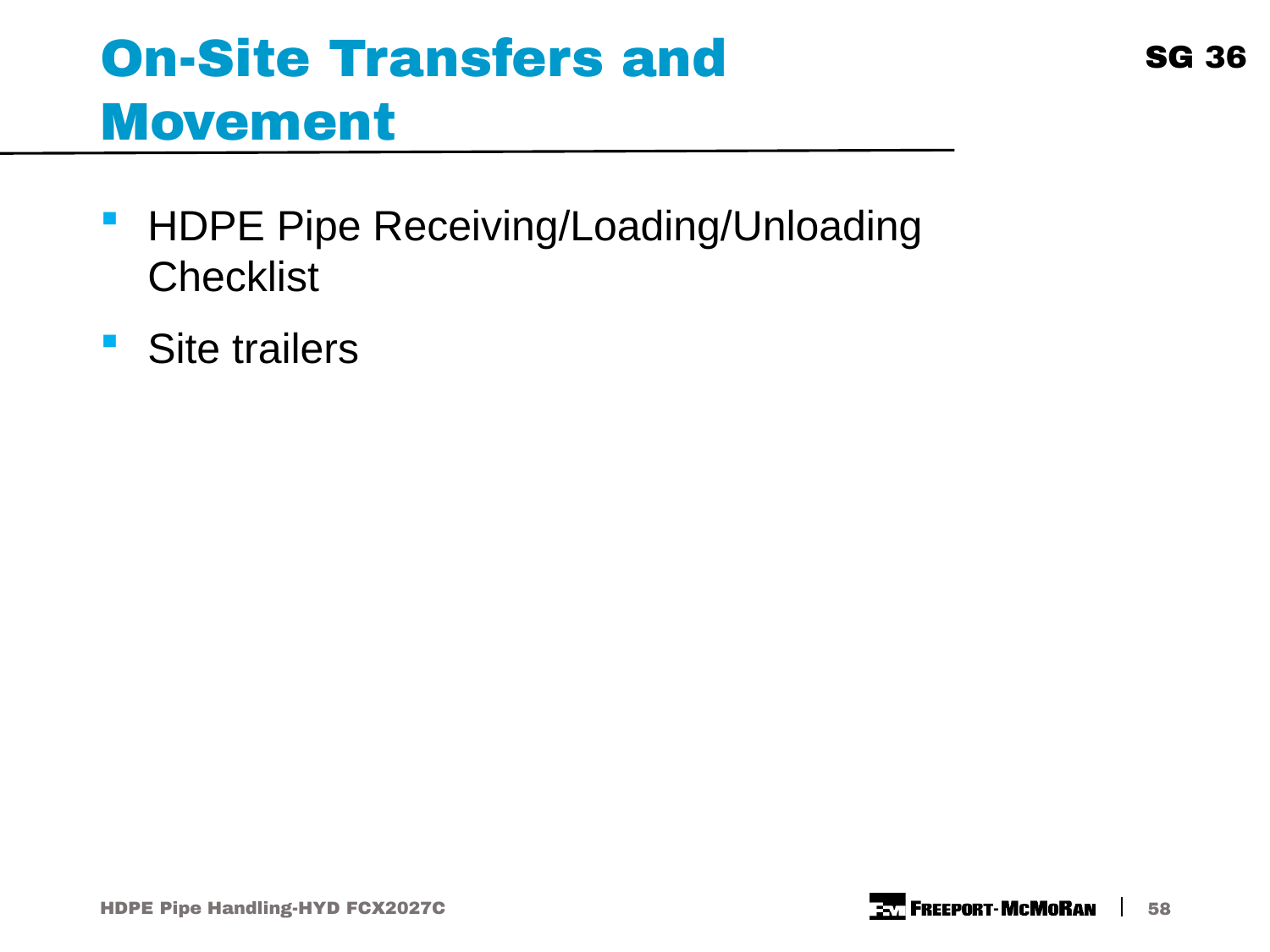

SG 36
On-Site Transfers and Movement
HDPE Pipe Receiving/Loading/Unloading Checklist
Site trailers

HDPE Pipe Handling-HYD FCX2027C
	58